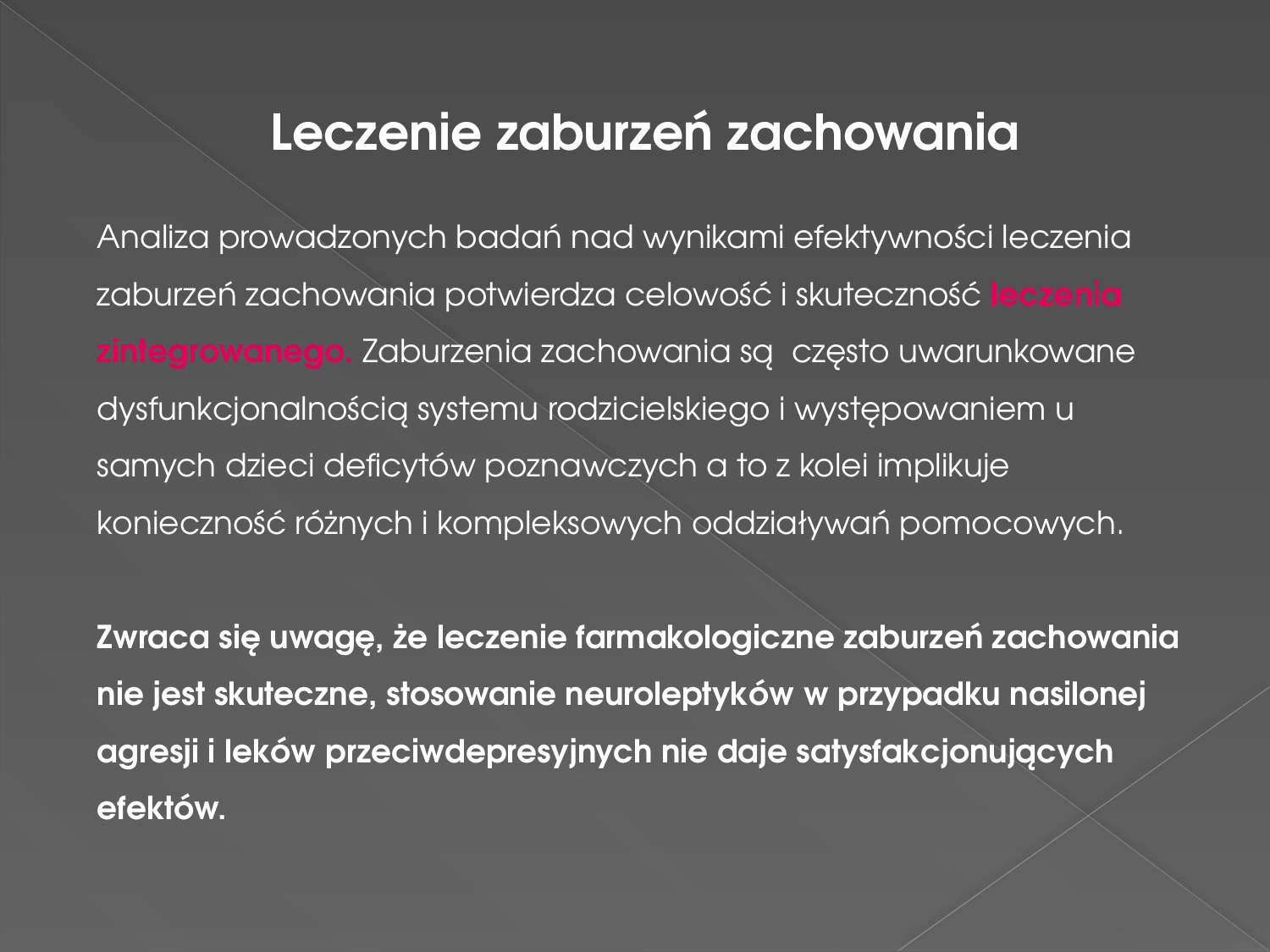

Leczenie zaburzeń zachowania

Analiza prowadzonych badań nad wynikami efektywności leczenia zaburzeń zachowania potwierdza celowość i skuteczność leczenia zintegrowanego. Zaburzenia zachowania są  często uwarunkowane dysfunkcjonalnością systemu rodzicielskiego i występowaniem u samych dzieci deficytów poznawczych a to z kolei implikuje konieczność różnych i kompleksowych oddziaływań pomocowych.

Zwraca się uwagę, że leczenie farmakologiczne zaburzeń zachowania nie jest skuteczne, stosowanie neuroleptyków w przypadku nasilonej agresji i leków przeciwdepresyjnych nie daje satysfakcjonujących efektów.